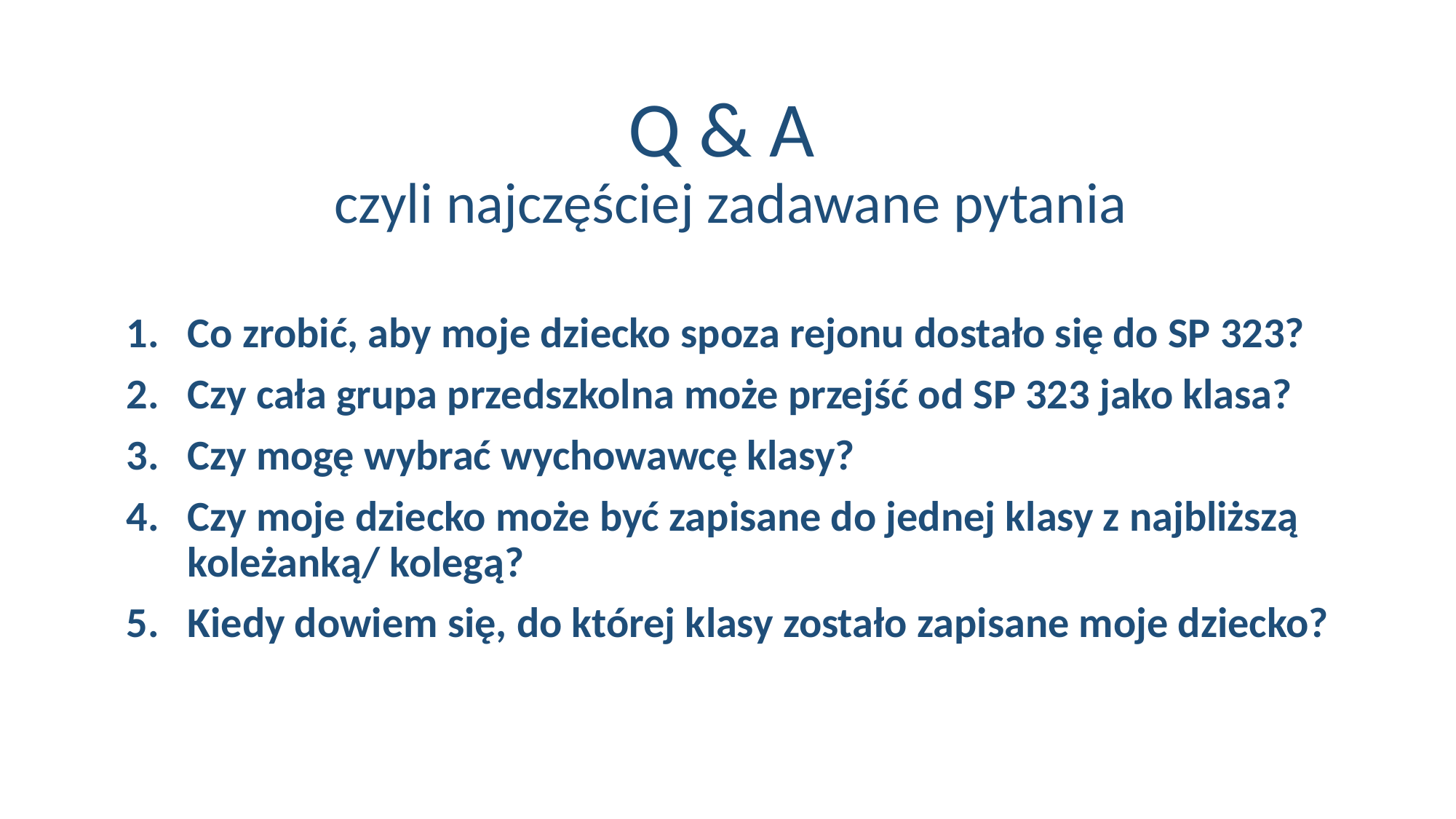

# Q & A czyli najczęściej zadawane pytania
Co zrobić, aby moje dziecko spoza rejonu dostało się do SP 323?
Czy cała grupa przedszkolna może przejść od SP 323 jako klasa?
Czy mogę wybrać wychowawcę klasy?
Czy moje dziecko może być zapisane do jednej klasy z najbliższą koleżanką/ kolegą?
Kiedy dowiem się, do której klasy zostało zapisane moje dziecko?